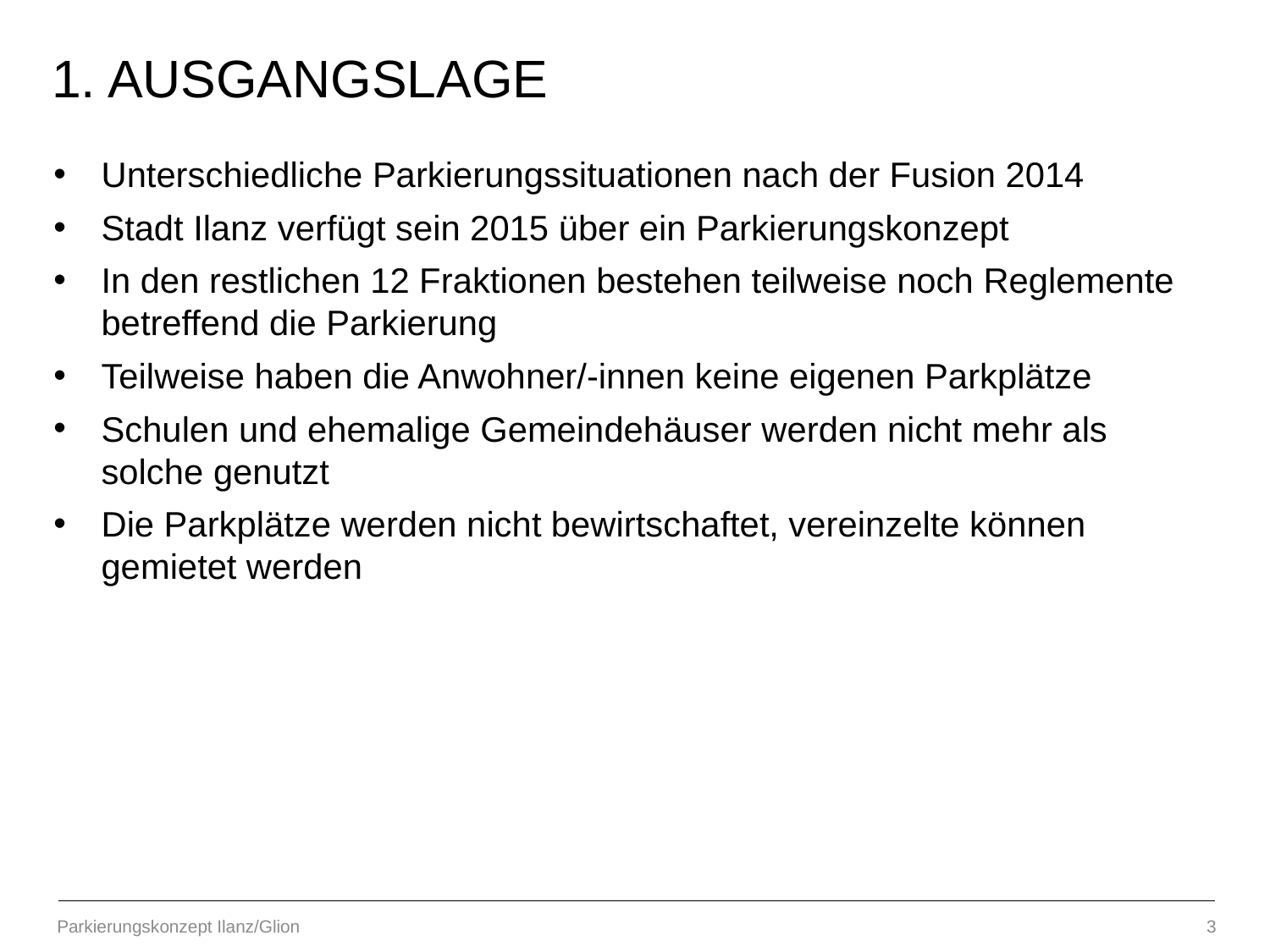

# 1. Ausgangslage
Unterschiedliche Parkierungssituationen nach der Fusion 2014
Stadt Ilanz verfügt sein 2015 über ein Parkierungskonzept
In den restlichen 12 Fraktionen bestehen teilweise noch Reglemente betreffend die Parkierung
Teilweise haben die Anwohner/-innen keine eigenen Parkplätze
Schulen und ehemalige Gemeindehäuser werden nicht mehr als solche genutzt
Die Parkplätze werden nicht bewirtschaftet, vereinzelte können gemietet werden
Parkierungskonzept Ilanz/Glion
3